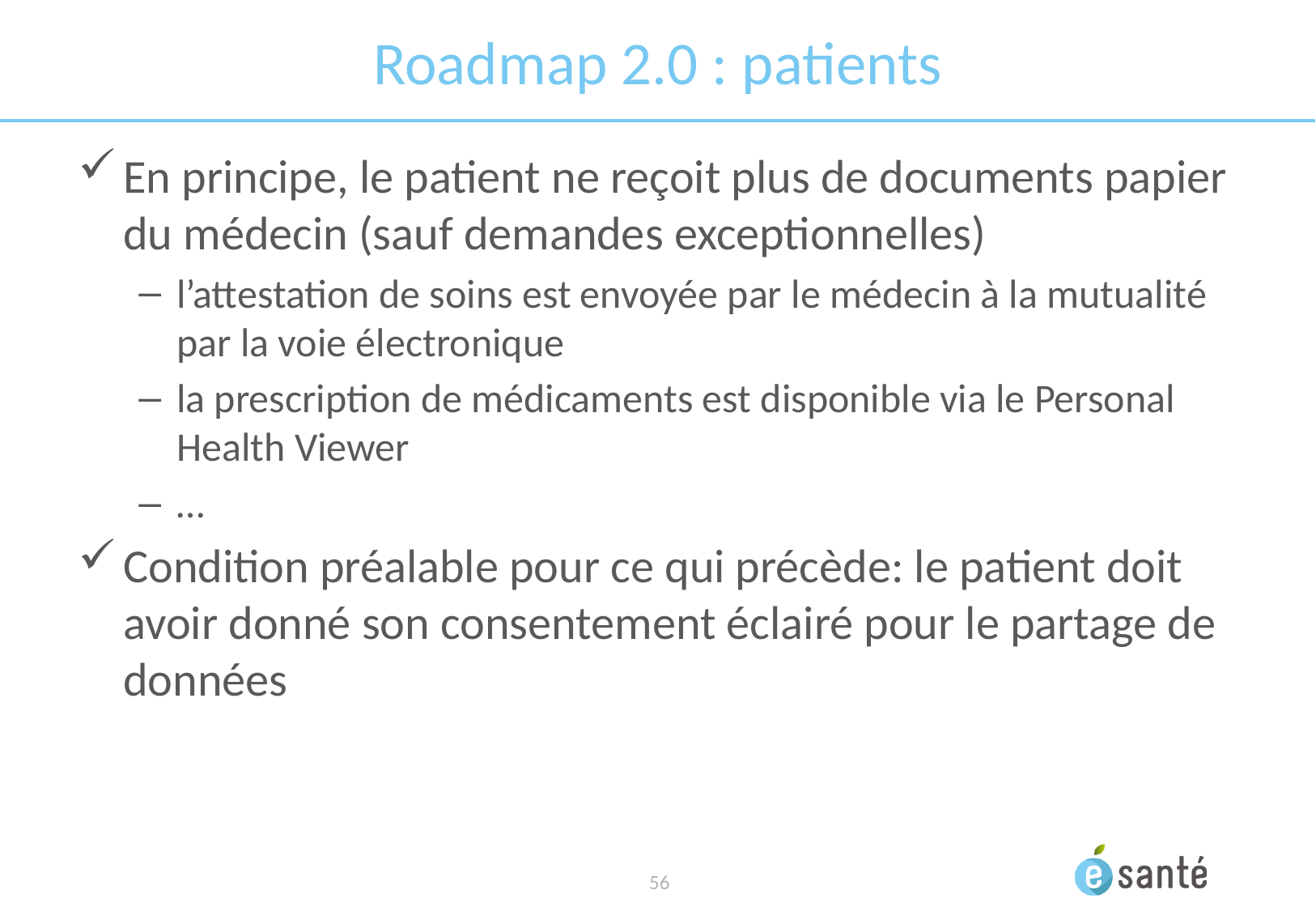

# Roadmap 2.0 : patients
En principe, le patient ne reçoit plus de documents papier du médecin (sauf demandes exceptionnelles)
l’attestation de soins est envoyée par le médecin à la mutualité par la voie électronique
la prescription de médicaments est disponible via le Personal Health Viewer
…
Condition préalable pour ce qui précède: le patient doit avoir donné son consentement éclairé pour le partage de données

 56